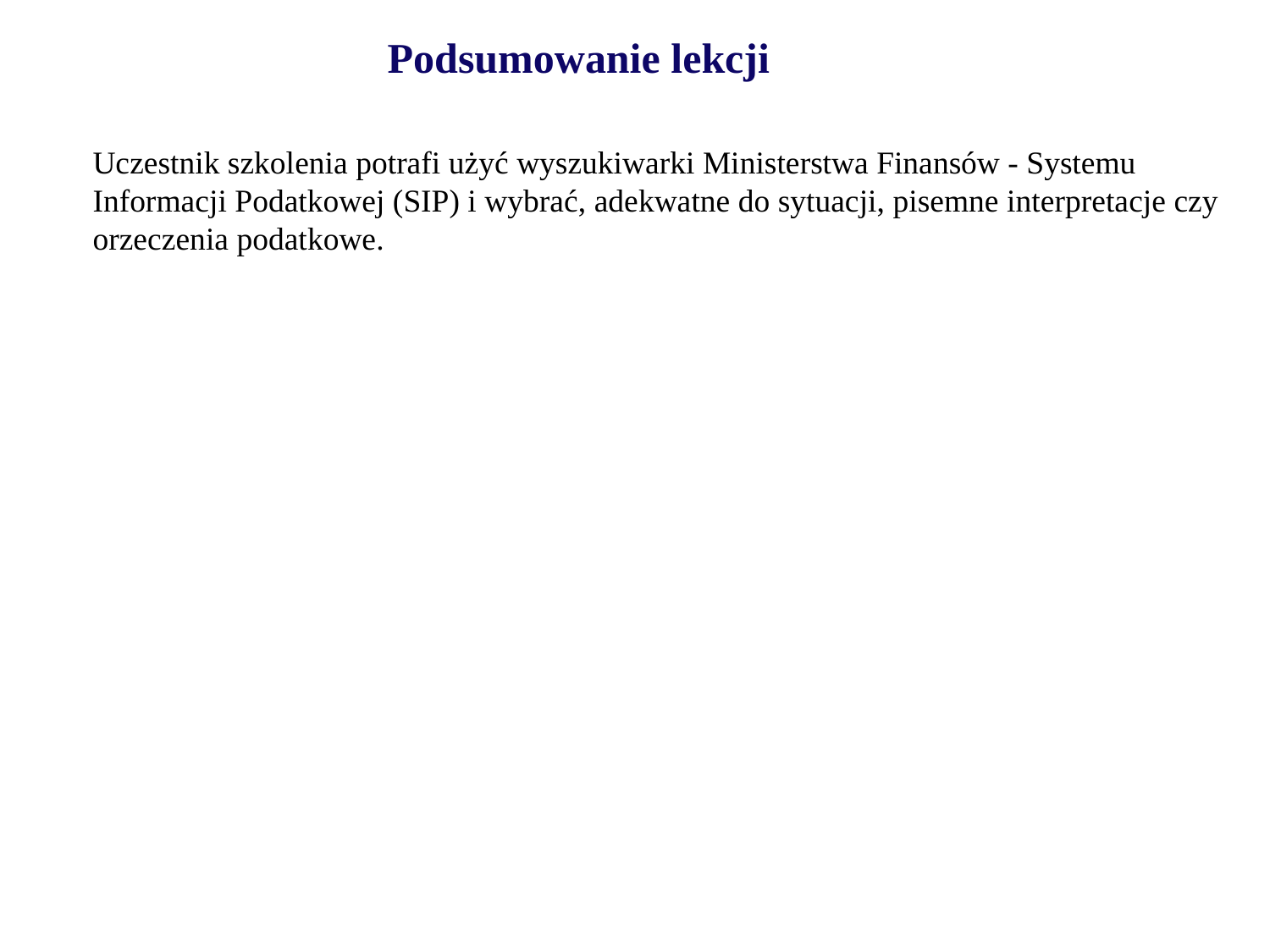

# Podsumowanie lekcji
Uczestnik szkolenia potrafi użyć wyszukiwarki Ministerstwa Finansów - Systemu Informacji Podatkowej (SIP) i wybrać, adekwatne do sytuacji, pisemne interpretacje czy orzeczenia podatkowe.
8